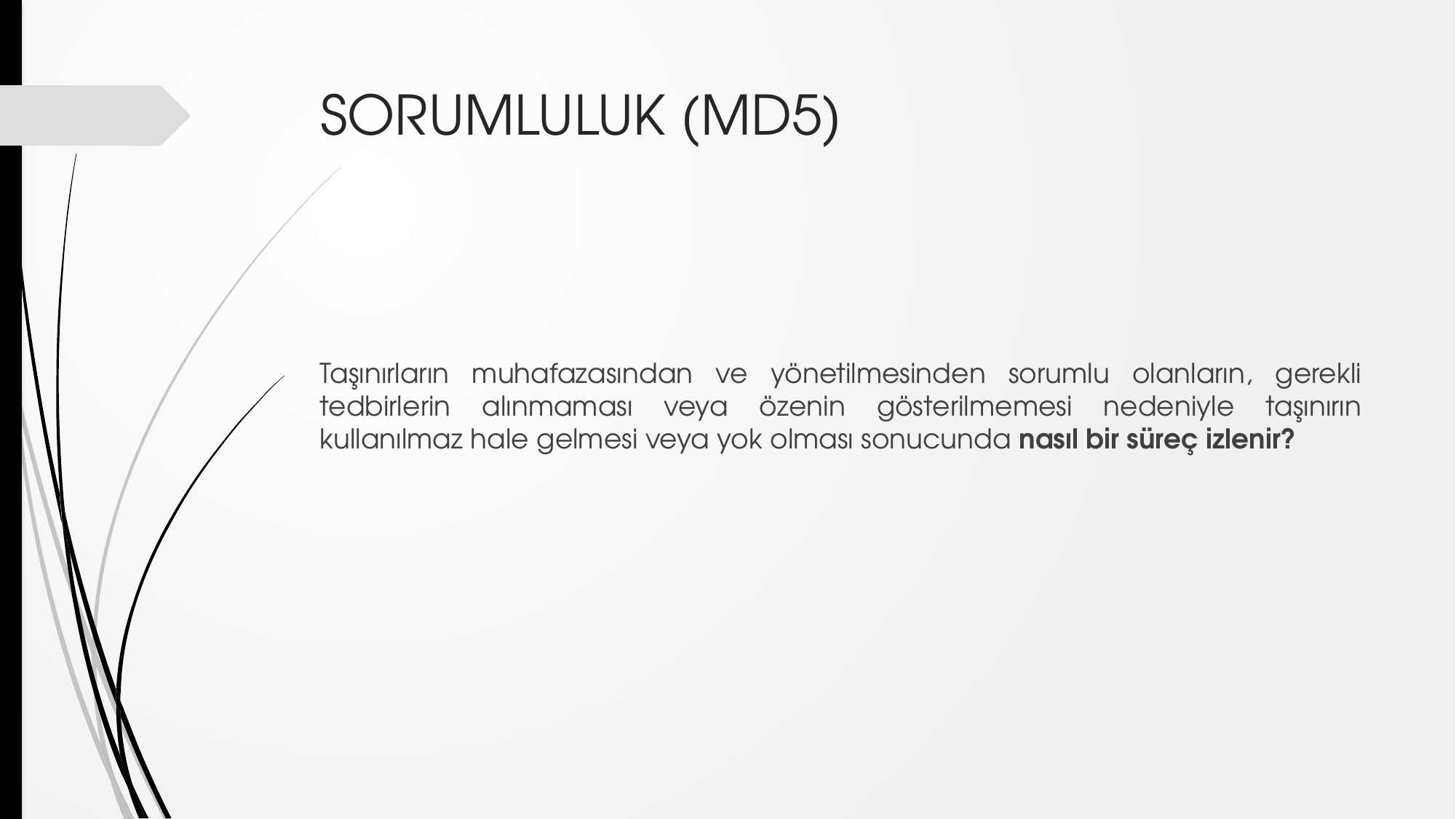

# SORUMLULUK (MD5)

Taşınırların muhafazasından ve yönetilmesinden sorumlu olanların, gerekli tedbirlerin alınmaması veya özenin gösterilmemesi nedeniyle taşınırın kullanılmaz hale gelmesi veya yok olması sonucunda nasıl bir süreç izlenir?